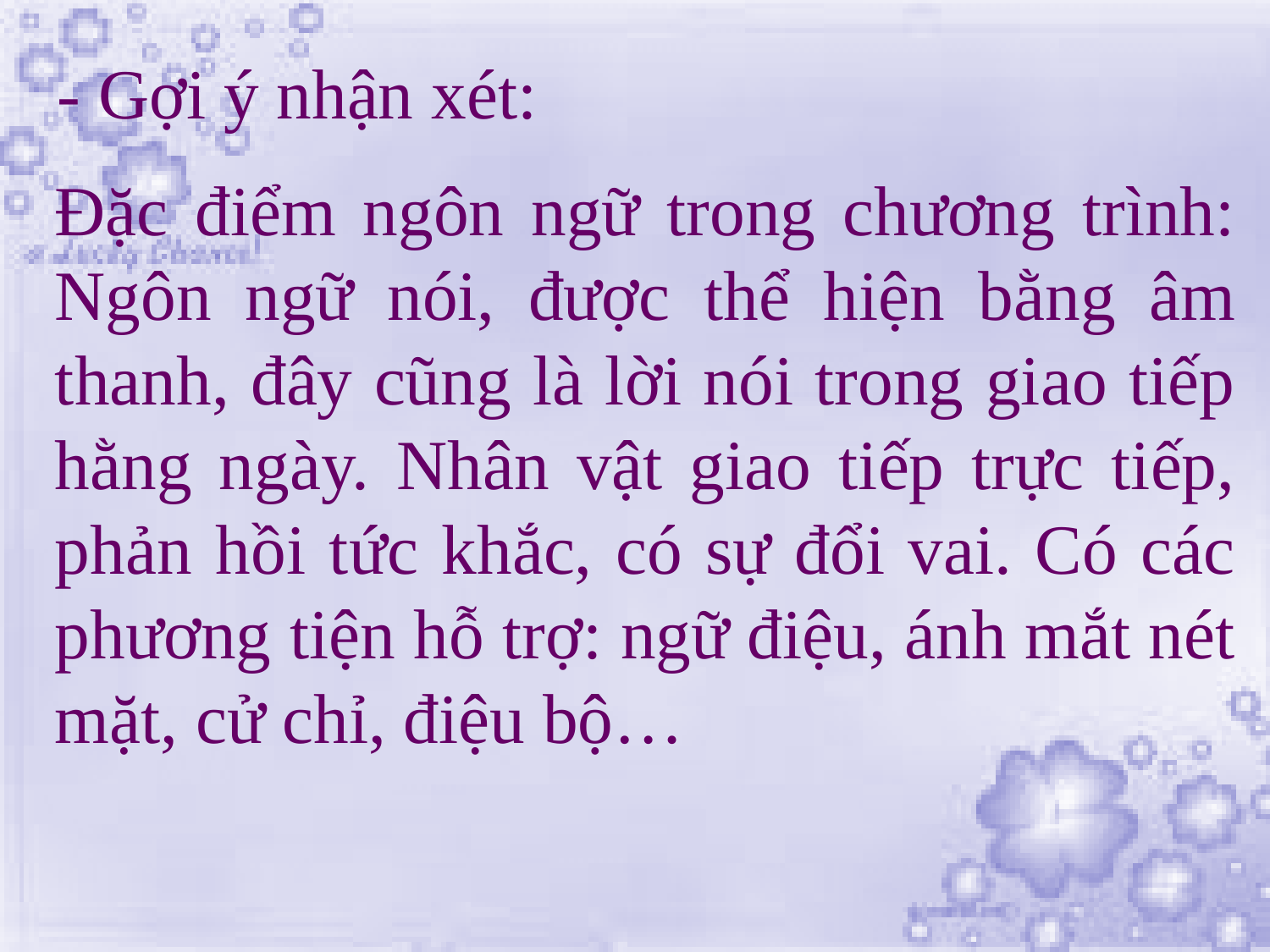

- Gợi ý nhận xét:
Đặc điểm ngôn ngữ trong chương trình: Ngôn ngữ nói, được thể hiện bằng âm thanh, đây cũng là lời nói trong giao tiếp hằng ngày. Nhân vật giao tiếp trực tiếp, phản hồi tức khắc, có sự đổi vai. Có các phương tiện hỗ trợ: ngữ điệu, ánh mắt nét mặt, cử chỉ, điệu bộ…